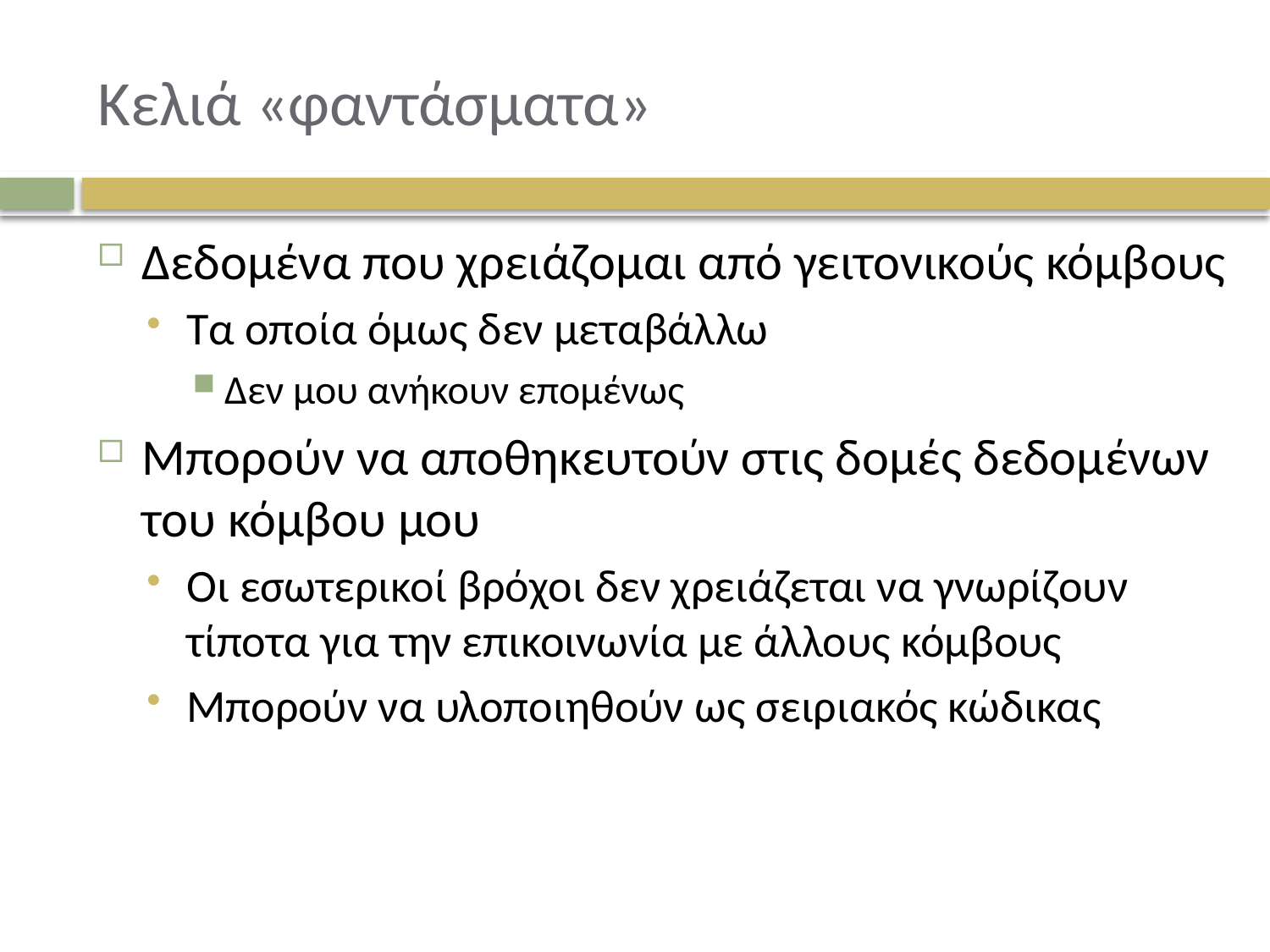

# Κελιά «φαντάσματα»
Δεδομένα που χρειάζομαι από γειτονικούς κόμβους
Τα οποία όμως δεν μεταβάλλω
Δεν μου ανήκουν επομένως
Μπορούν να αποθηκευτούν στις δομές δεδομένων του κόμβου μου
Οι εσωτερικοί βρόχοι δεν χρειάζεται να γνωρίζουν τίποτα για την επικοινωνία με άλλους κόμβους
Μπορούν να υλοποιηθούν ως σειριακός κώδικας